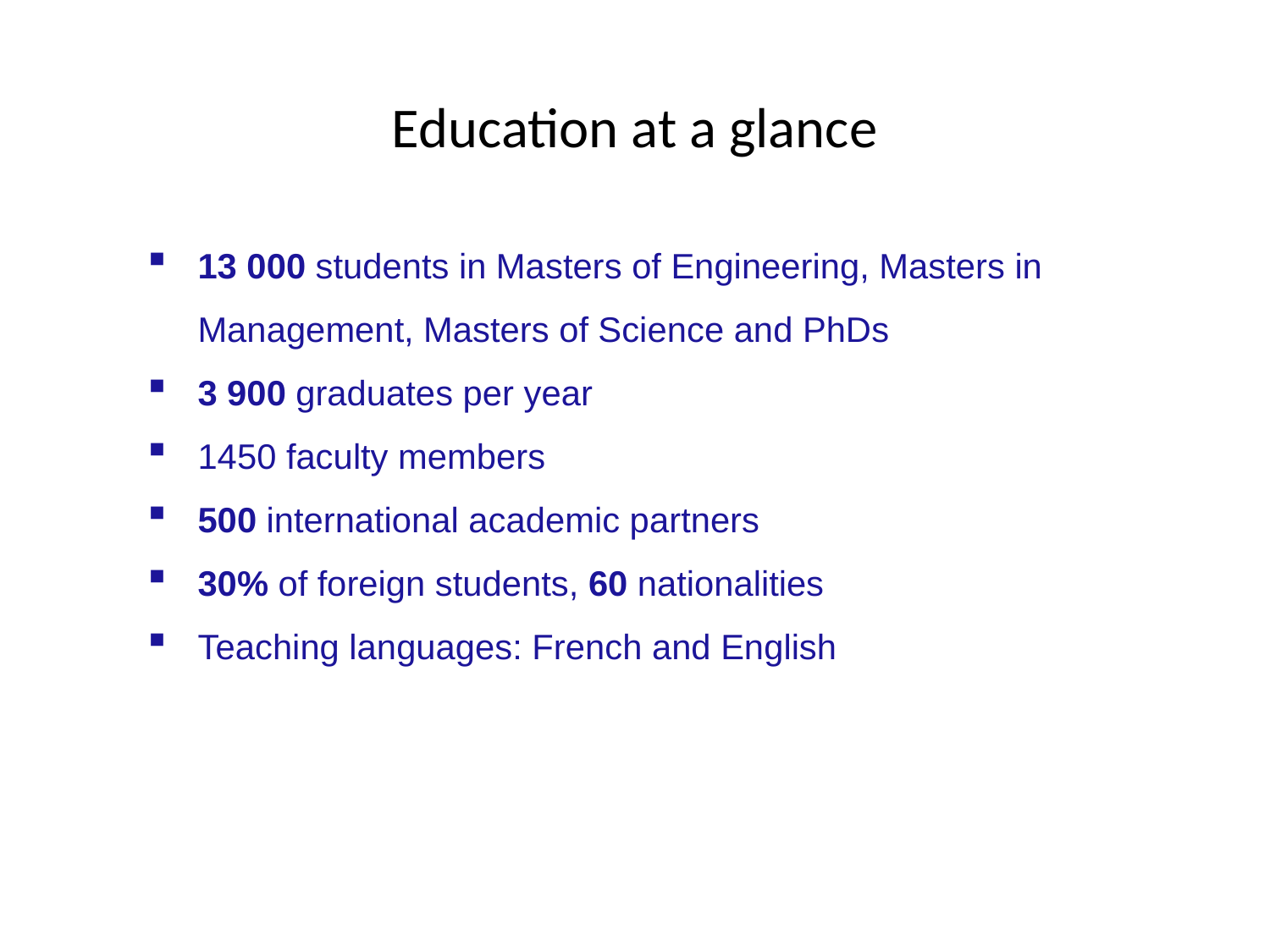

Education at a glance
13 000 students in Masters of Engineering, Masters in Management, Masters of Science and PhDs
3 900 graduates per year
1450 faculty members
500 international academic partners
30% of foreign students, 60 nationalities
Teaching languages: French and English